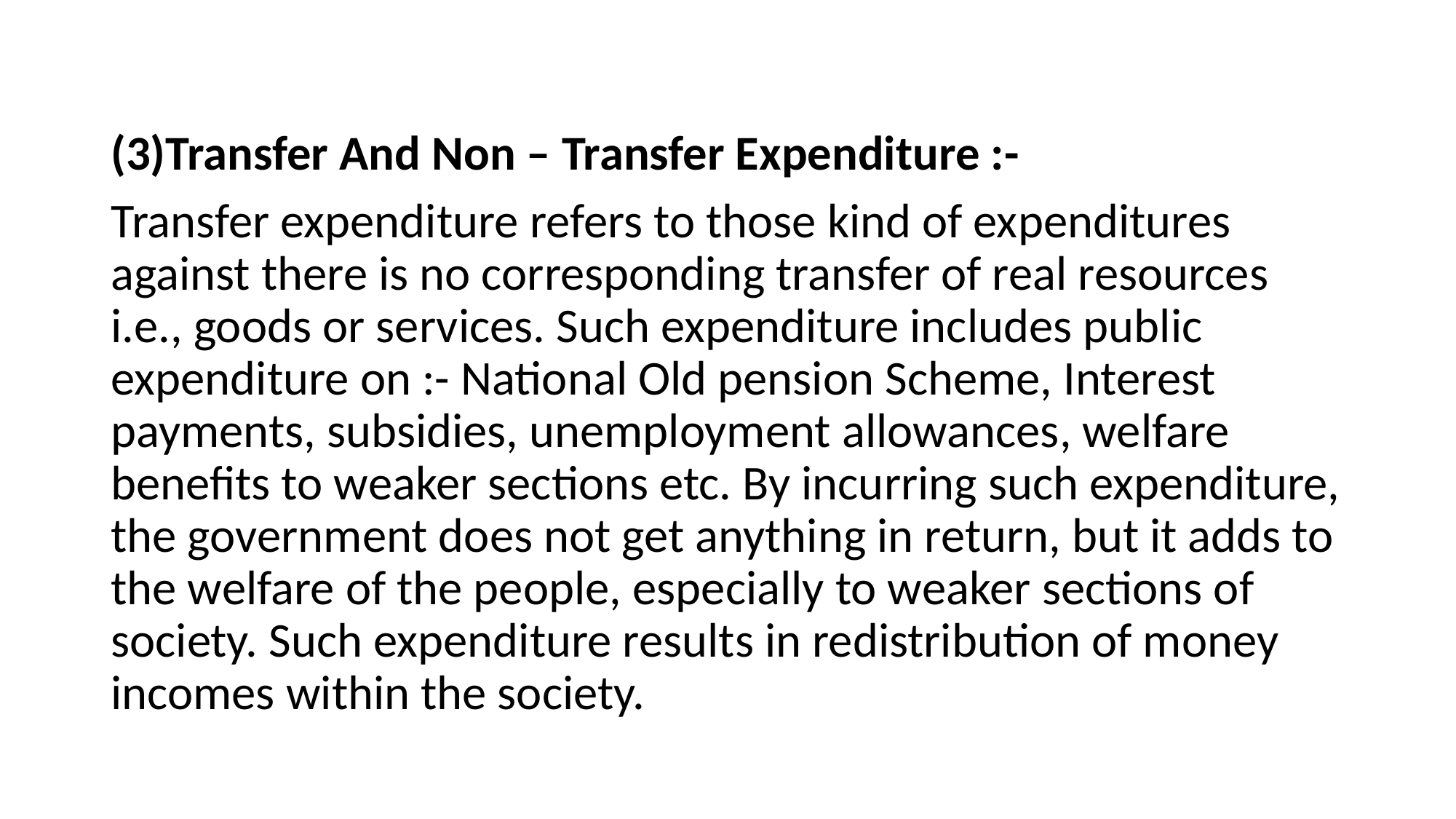

#
(3)Transfer And Non – Transfer Expenditure :-
Transfer expenditure refers to those kind of expenditures against there is no corresponding transfer of real resources i.e., goods or services. Such expenditure includes public expenditure on :- National Old pension Scheme, Interest payments, subsidies, unemployment allowances, welfare benefits to weaker sections etc. By incurring such expenditure, the government does not get anything in return, but it adds to the welfare of the people, especially to weaker sections of society. Such expenditure results in redistribution of money incomes within the society.